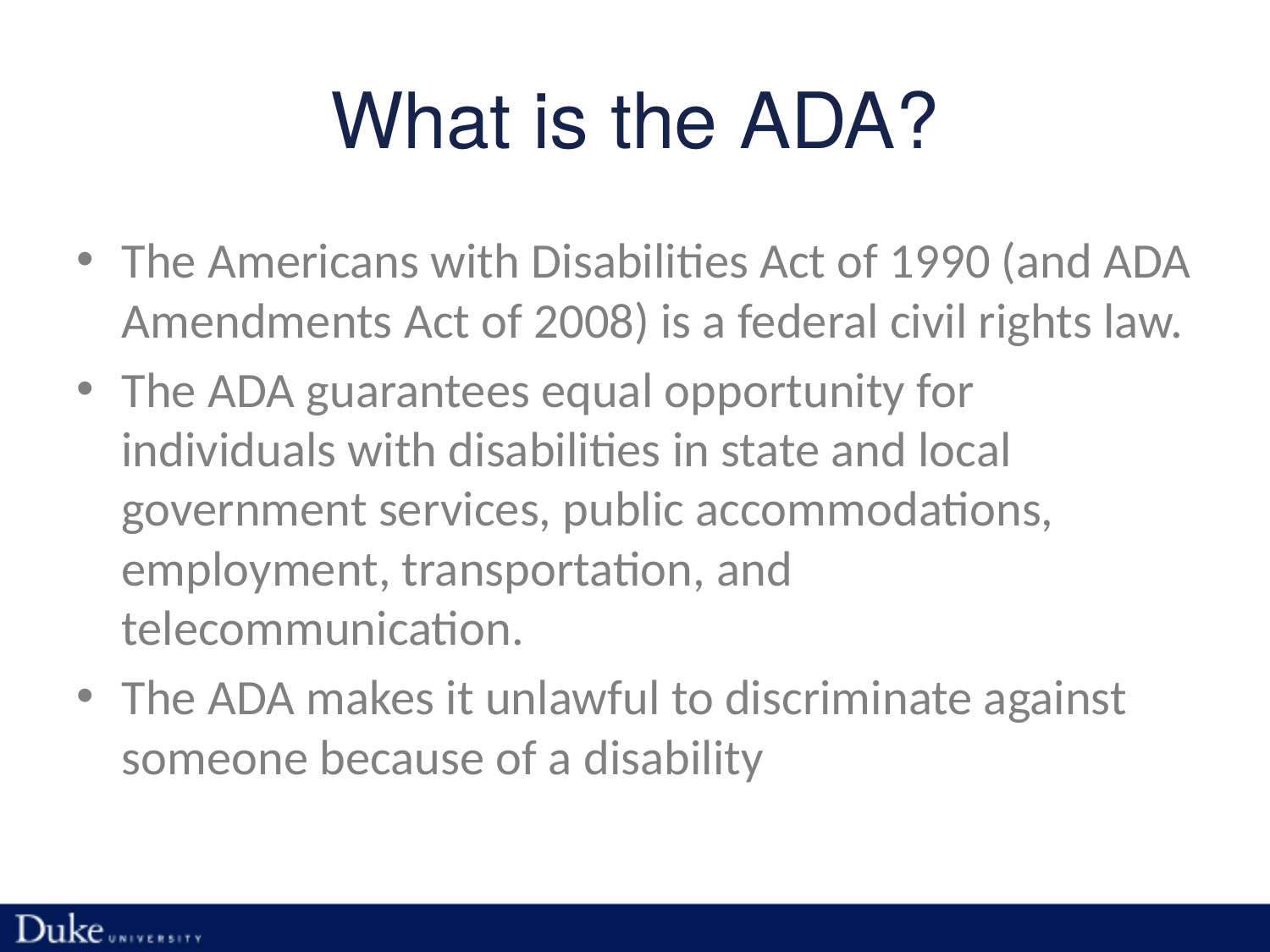

# What is the ADA?
The Americans with Disabilities Act of 1990 (and ADA Amendments Act of 2008) is a federal civil rights law.
The ADA guarantees equal opportunity for individuals with disabilities in state and local government services, public accommodations, employment, transportation, and telecommunication.
The ADA makes it unlawful to discriminate against someone because of a disability